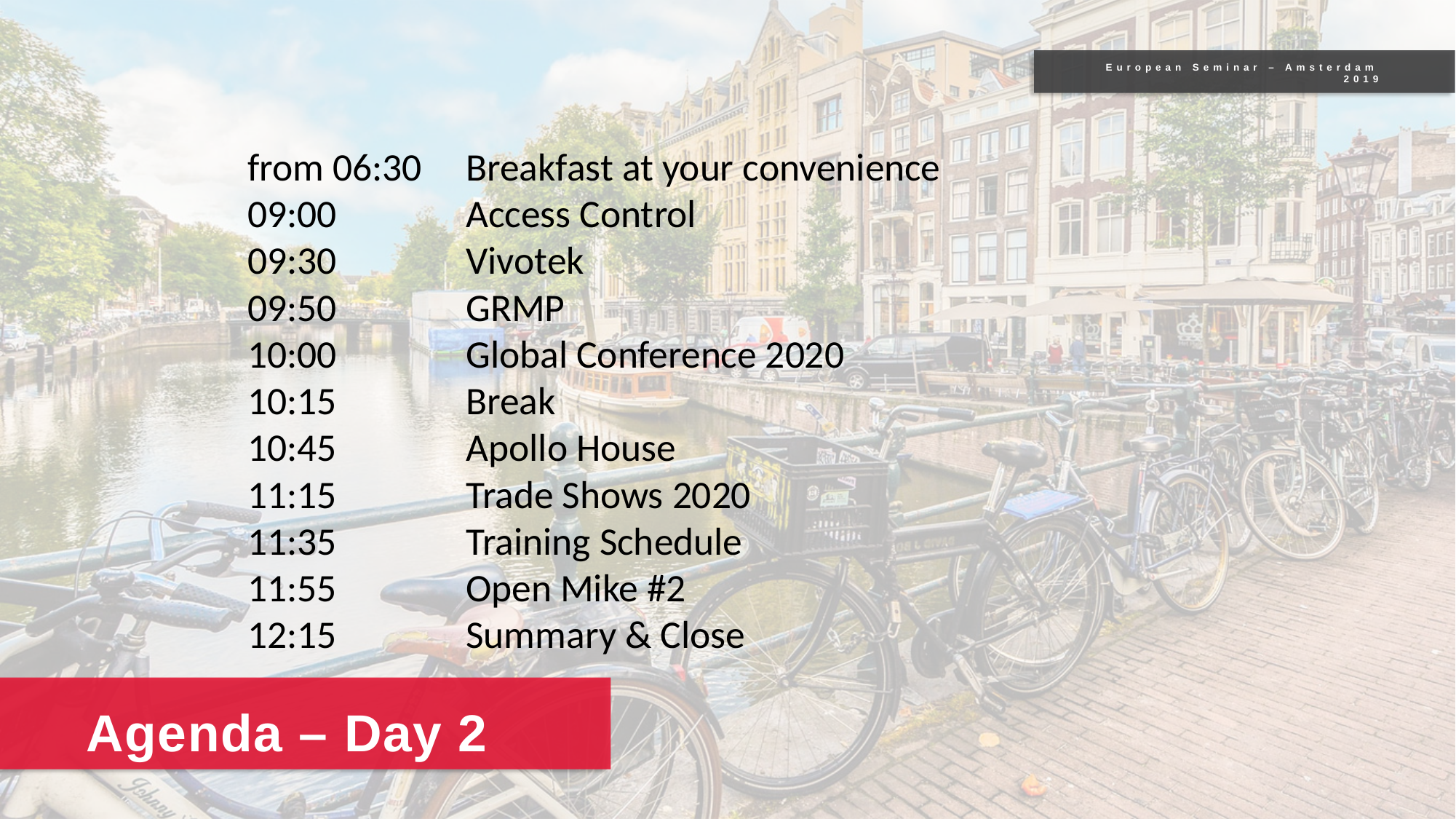

European Seminar – Amsterdam 2019
from 06:30	Breakfast at your convenience
09:00		Access Control
09:30		Vivotek
09:50		GRMP
10:00		Global Conference 2020
10:15		Break
10:45		Apollo House
11:15		Trade Shows 2020
11:35		Training Schedule
11:55		Open Mike #2
12:15		Summary & Close
Agenda – Day 2